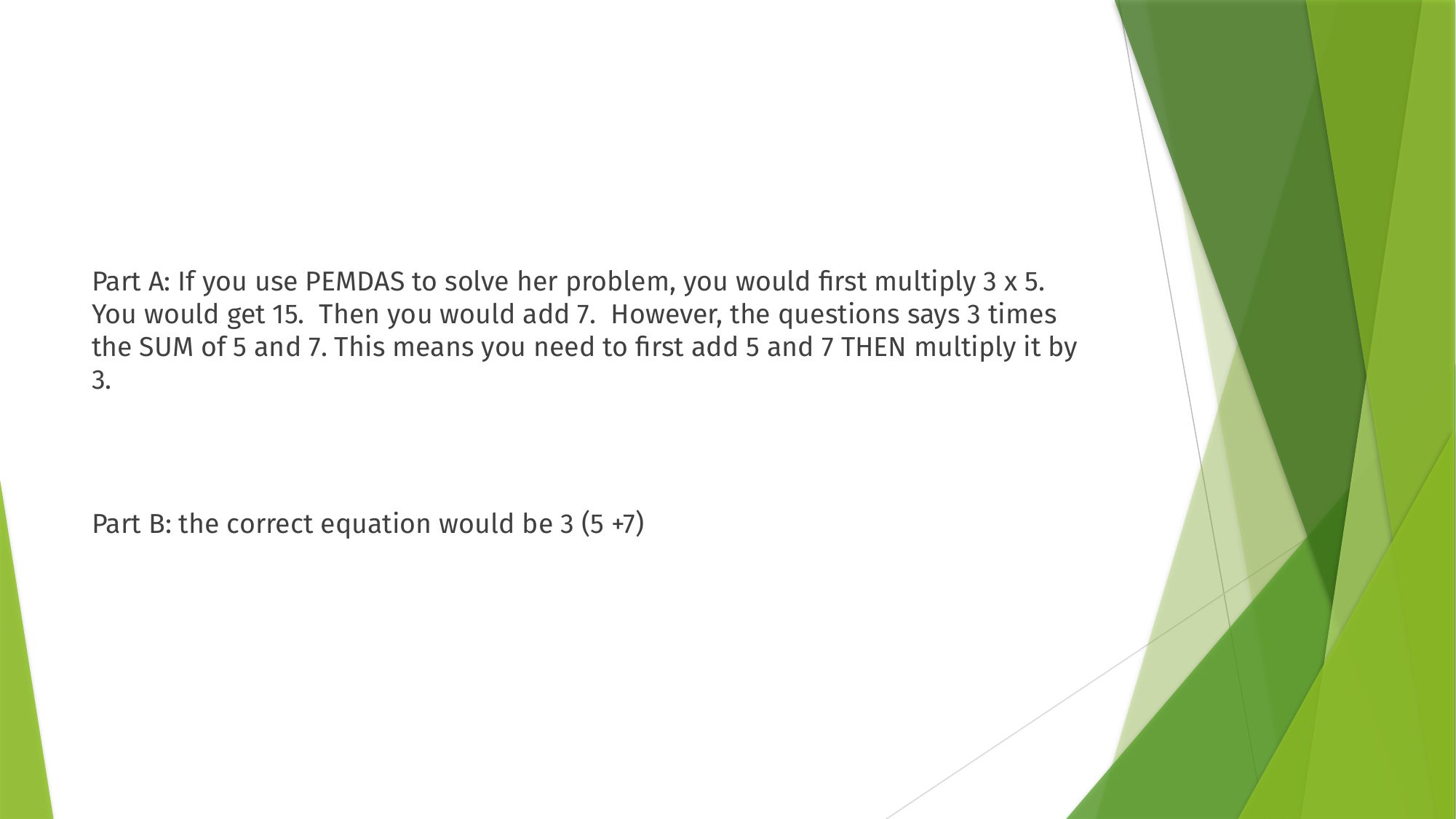

#
Part A: If you use PEMDAS to solve her problem, you would first multiply 3 x 5.  You would get 15.  Then you would add 7.  However, the questions says 3 times the SUM of 5 and 7. This means you need to first add 5 and 7 THEN multiply it by 3.

Part B: the correct equation would be 3 (5 +7)